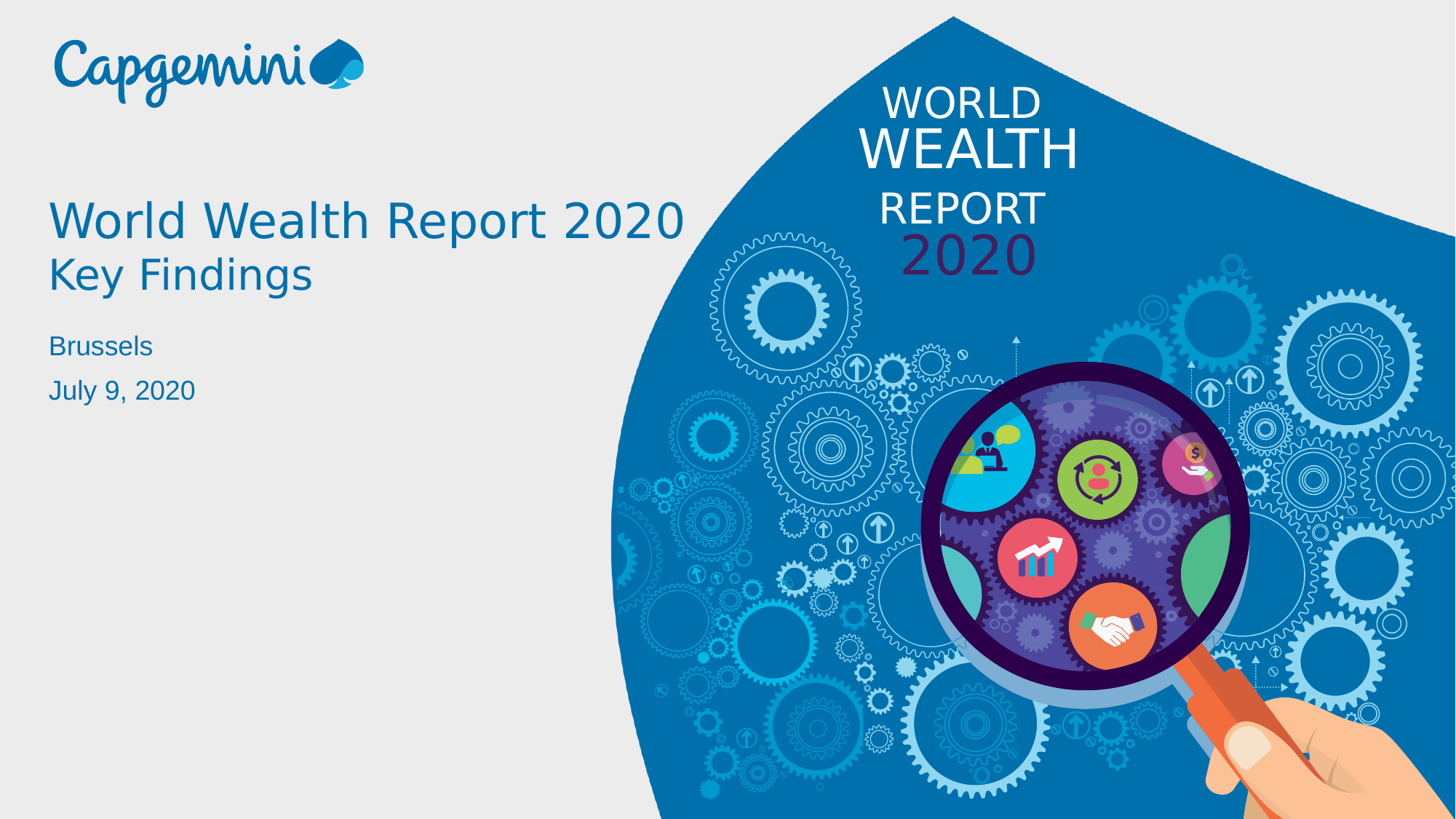

# World Wealth Report 2020 Key Findings
Brussels
July 9, 2020